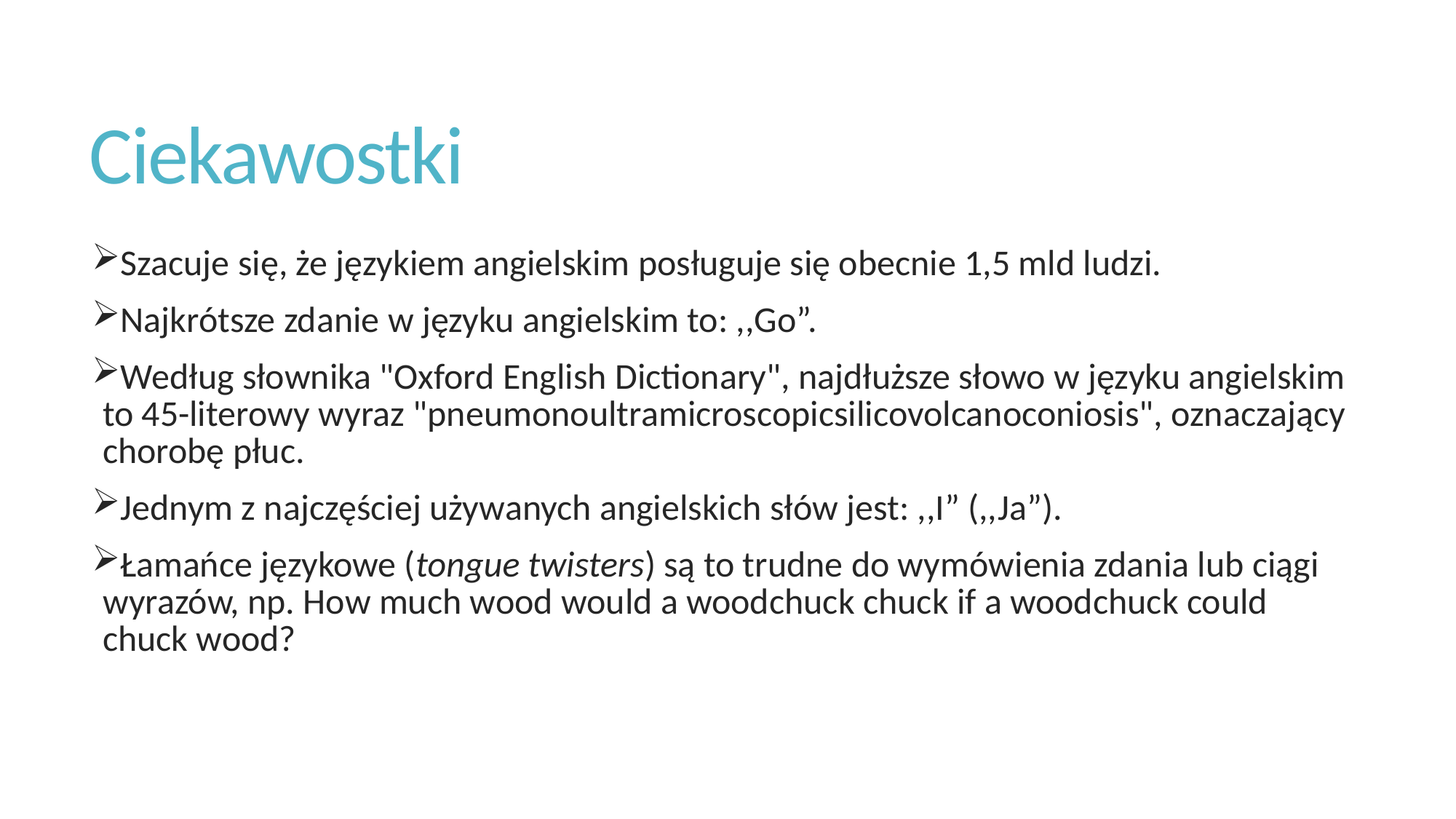

# Ciekawostki
Szacuje się, że językiem angielskim posługuje się obecnie 1,5 mld ludzi.
Najkrótsze zdanie w języku angielskim to: ,,Go”.
Według słownika "Oxford English Dictionary", najdłuższe słowo w języku angielskim to 45-literowy wyraz "pneumonoultramicroscopicsilicovolcanoconiosis", oznaczający chorobę płuc.
Jednym z najczęściej używanych angielskich słów jest: ,,I” (,,Ja”).
Łamańce językowe (tongue twisters) są to trudne do wymówienia zdania lub ciągi wyrazów, np. How much wood would a woodchuck chuck if a woodchuck could chuck wood?